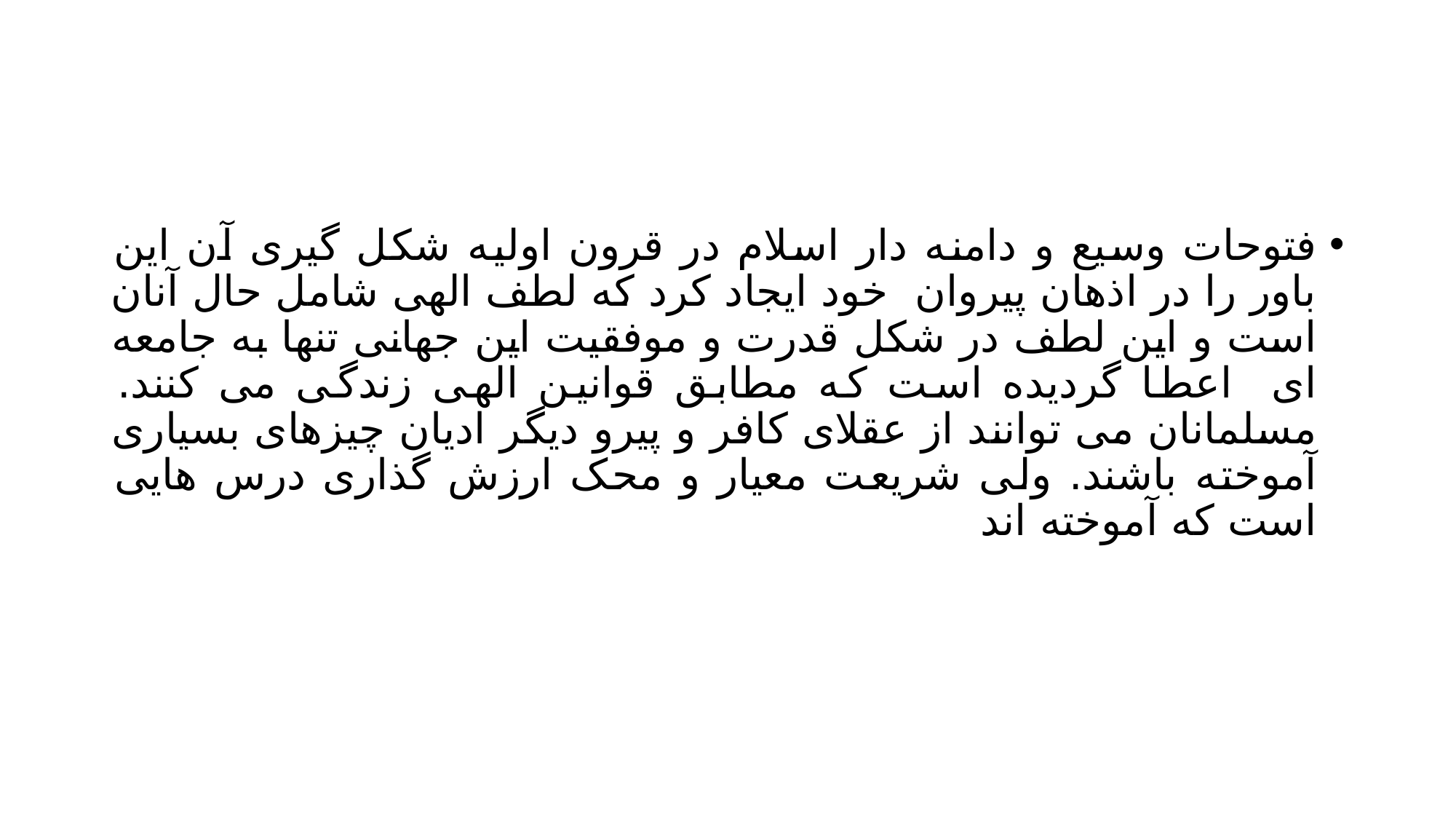

#
فتوحات وسیع و دامنه دار اسلام در قرون اولیه شکل گیری آن این باور را در اذهان پیروان  خود ایجاد کرد که لطف الهی شامل حال آنان است و این لطف در شکل قدرت و موفقیت این جهانی تنها به جامعه ای  اعطا گردیده است که مطابق قوانین الهی زندگی می کنند. مسلمانان می توانند از عقلای کافر و پیرو دیگر ادیان چیزهای بسیاری آموخته باشند. ولی شریعت معیار و محک ارزش گذاری درس هایی است که آموخته اند